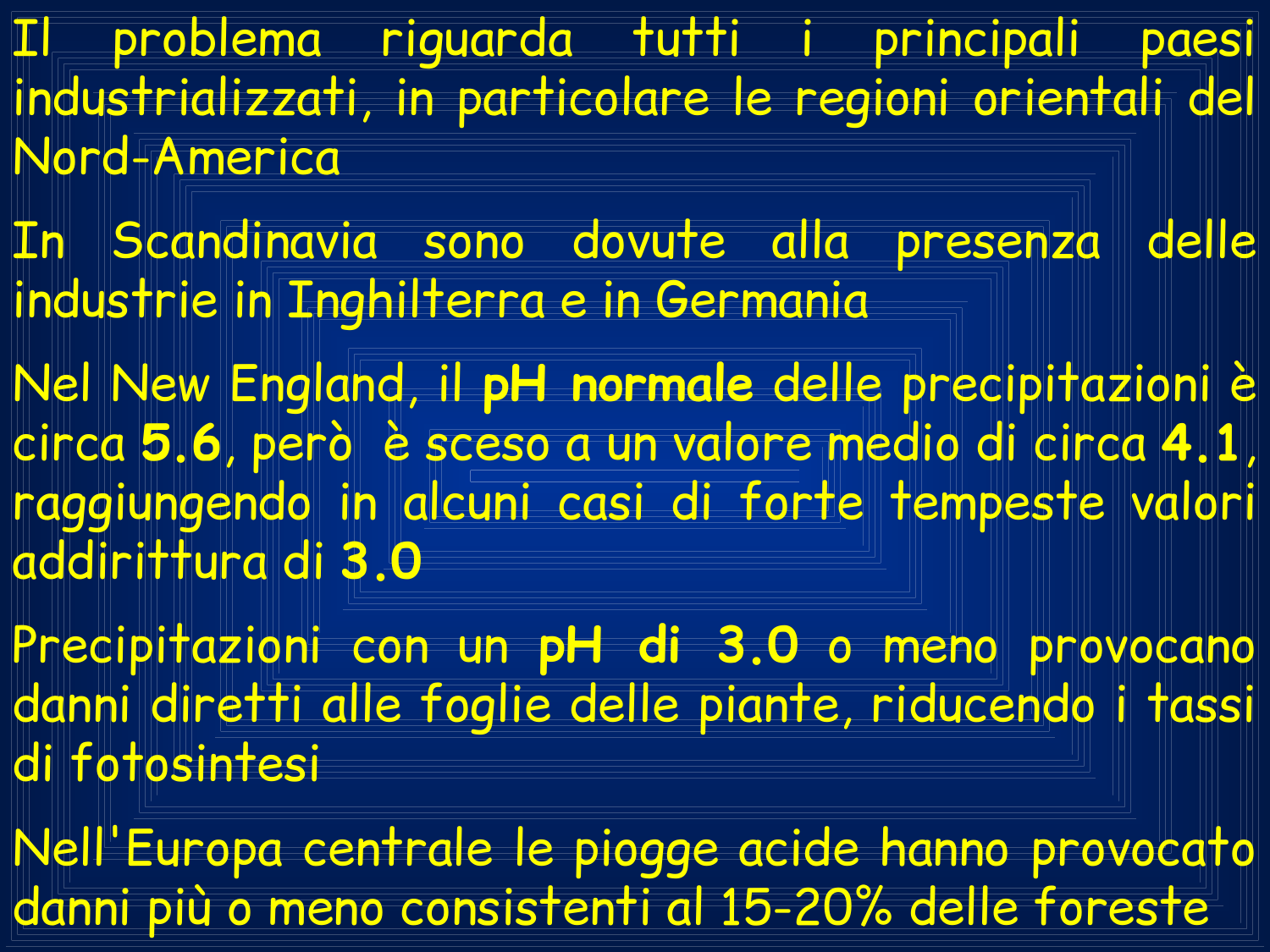

Il problema riguarda tutti i principali paesi industrializzati, in particolare le regioni orientali del Nord-America
In Scandinavia sono dovute alla presenza delle industrie in Inghilterra e in Germania
Nel New England, il pH normale delle precipitazioni è circa 5.6, però  è sceso a un valore medio di circa 4.1, raggiungendo in alcuni casi di forte tempeste valori addirittura di 3.0
Precipitazioni con un pH di 3.0 o meno provocano danni diretti alle foglie delle piante, riducendo i tassi di fotosintesi
Nell'Europa centrale le piogge acide hanno provocato danni più o meno consistenti al 15-20% delle foreste